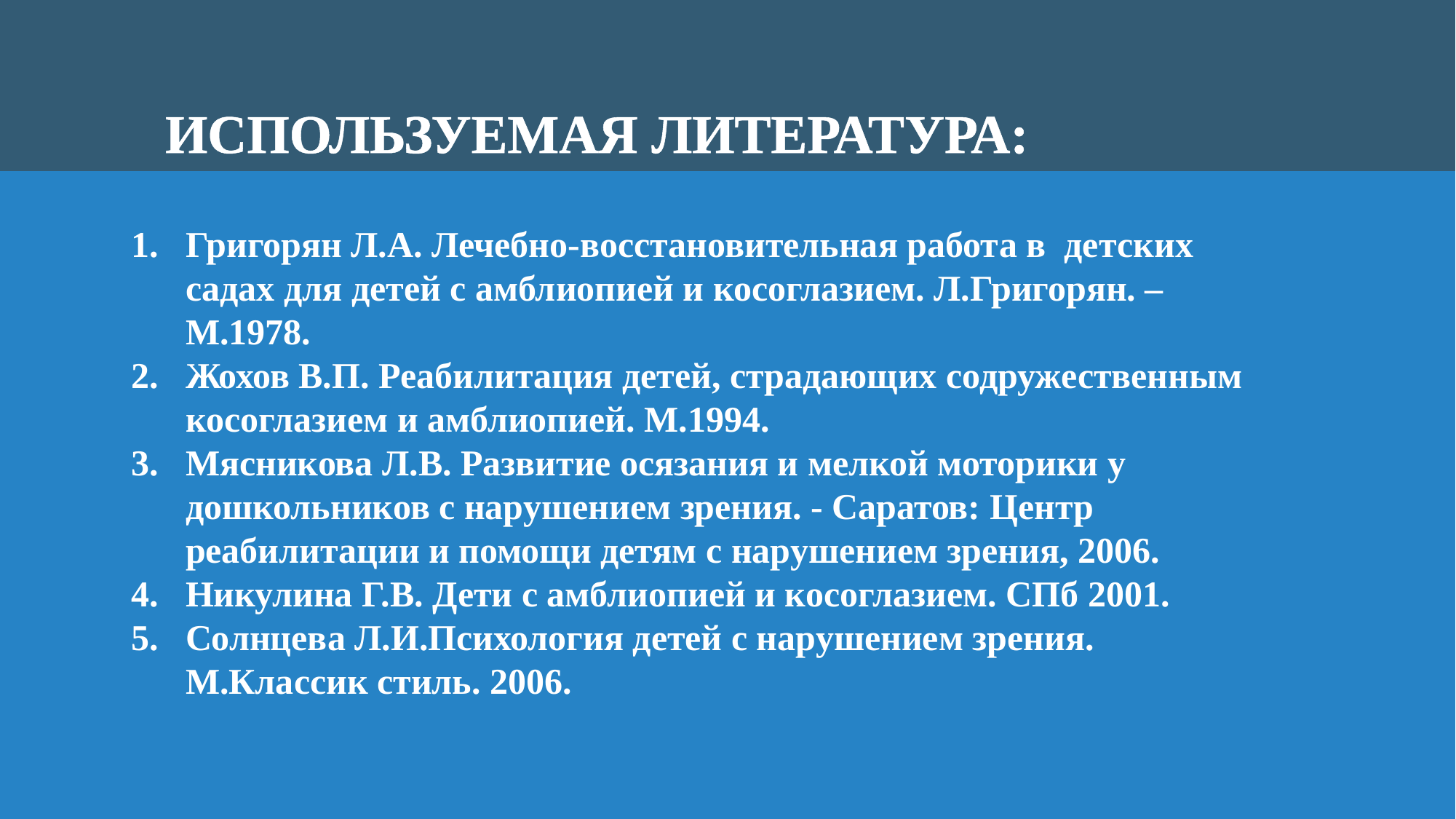

ИСПОЛЬЗУЕМАЯ ЛИТЕРАТУРА:

Григорян Л.А. Лечебно-восстановительная работа в  детских садах для детей с амблиопией и косоглазием. Л.Григорян. –М.1978.
Жохов В.П. Реабилитация детей, страдающих содружественным косоглазием и амблиопией. М.1994.
Мясникова Л.В. Развитие осязания и мелкой моторики у дошкольников с нарушением зрения. - Саратов: Центр реабилитации и помощи детям с нарушением зрения, 2006.
Никулина Г.В. Дети с амблиопией и косоглазием. СПб 2001.
Солнцева Л.И.Психология детей с нарушением зрения. М.Классик стиль. 2006.